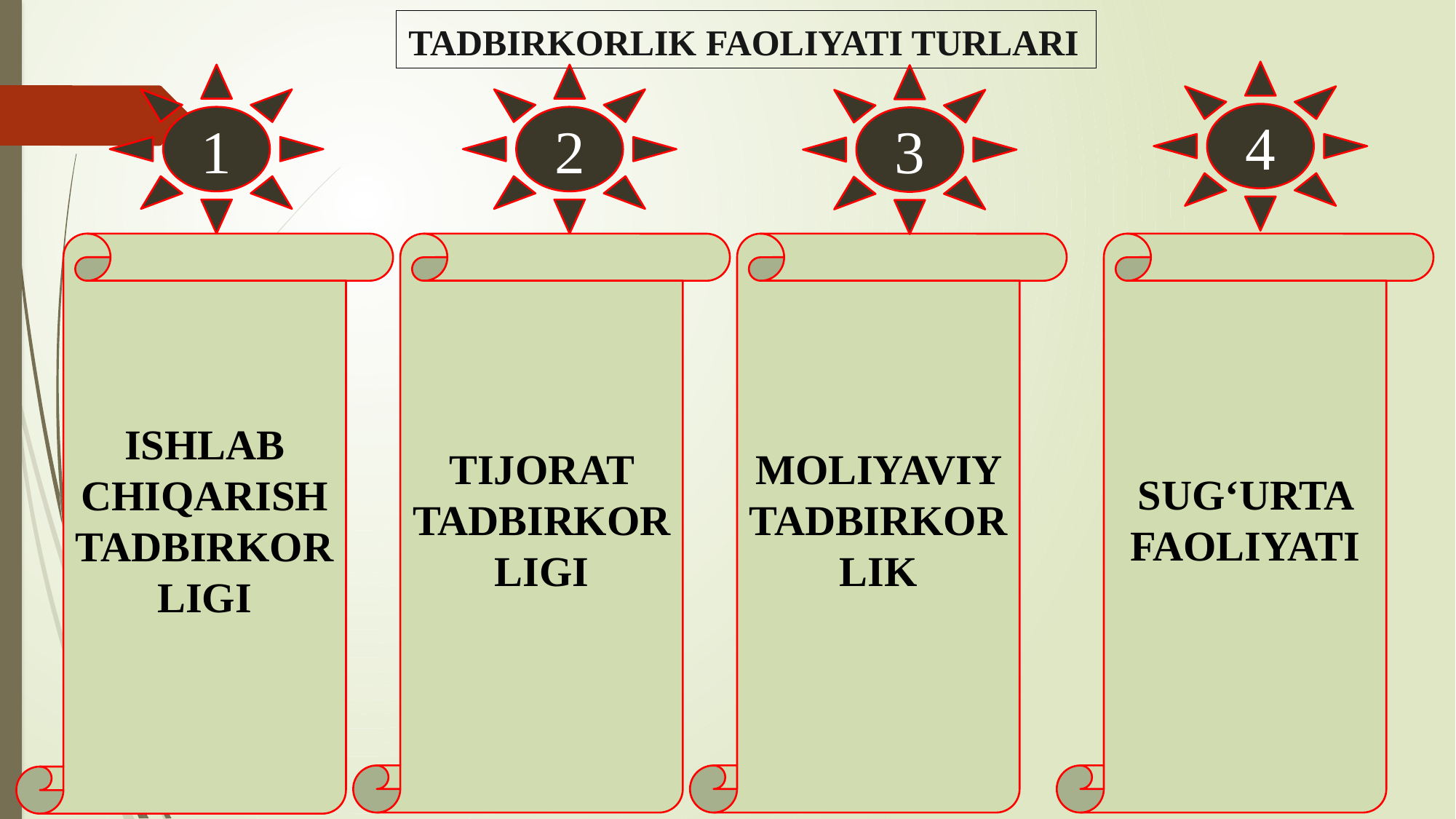

TADBIRKORLIK FAOLIYATI TURLARI
4
1
2
3
ISHLAB CHIQARISH TADBIRKORLIGI

TIJORAT TADBIRKORLIGI

MOLIYAVIY TADBIRKORLIK

SUG‘URTA FAOLIYATI